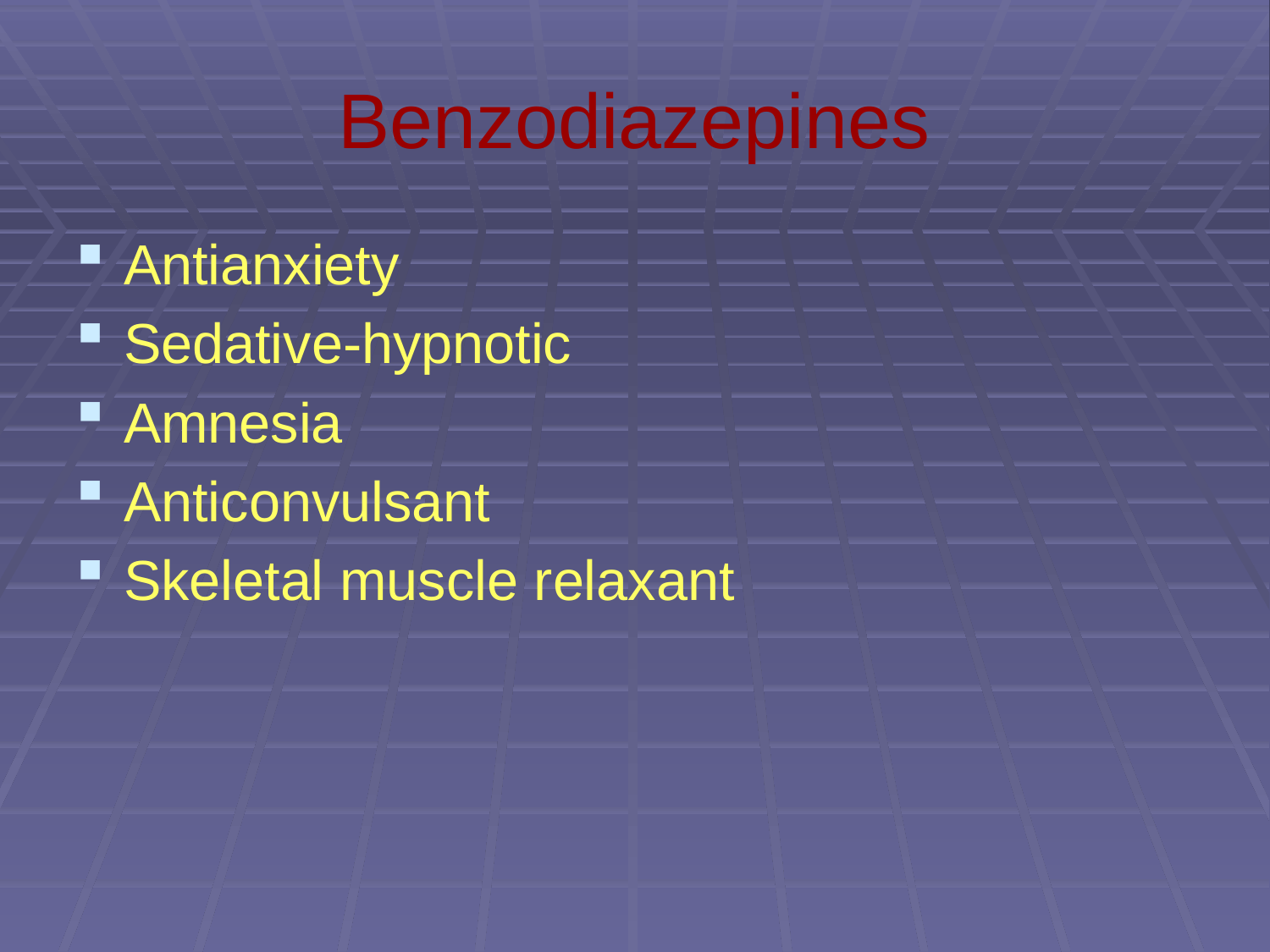

# Benzodiazepines
Antianxiety
Sedative-hypnotic
Amnesia
Anticonvulsant
Skeletal muscle relaxant